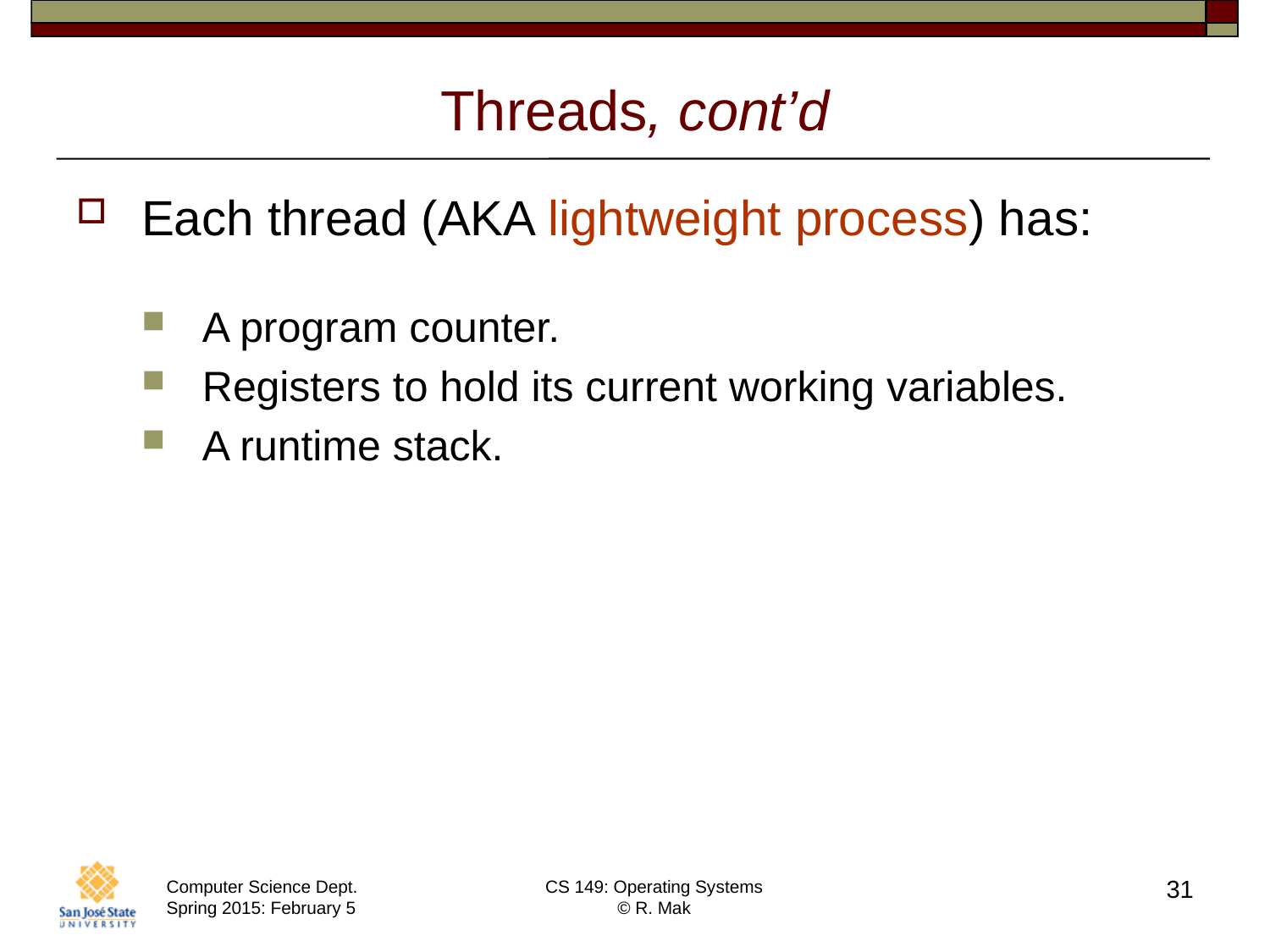

# Threads, cont’d
Each thread (AKA lightweight process) has:

A program counter.
Registers to hold its current working variables.
A runtime stack.

31